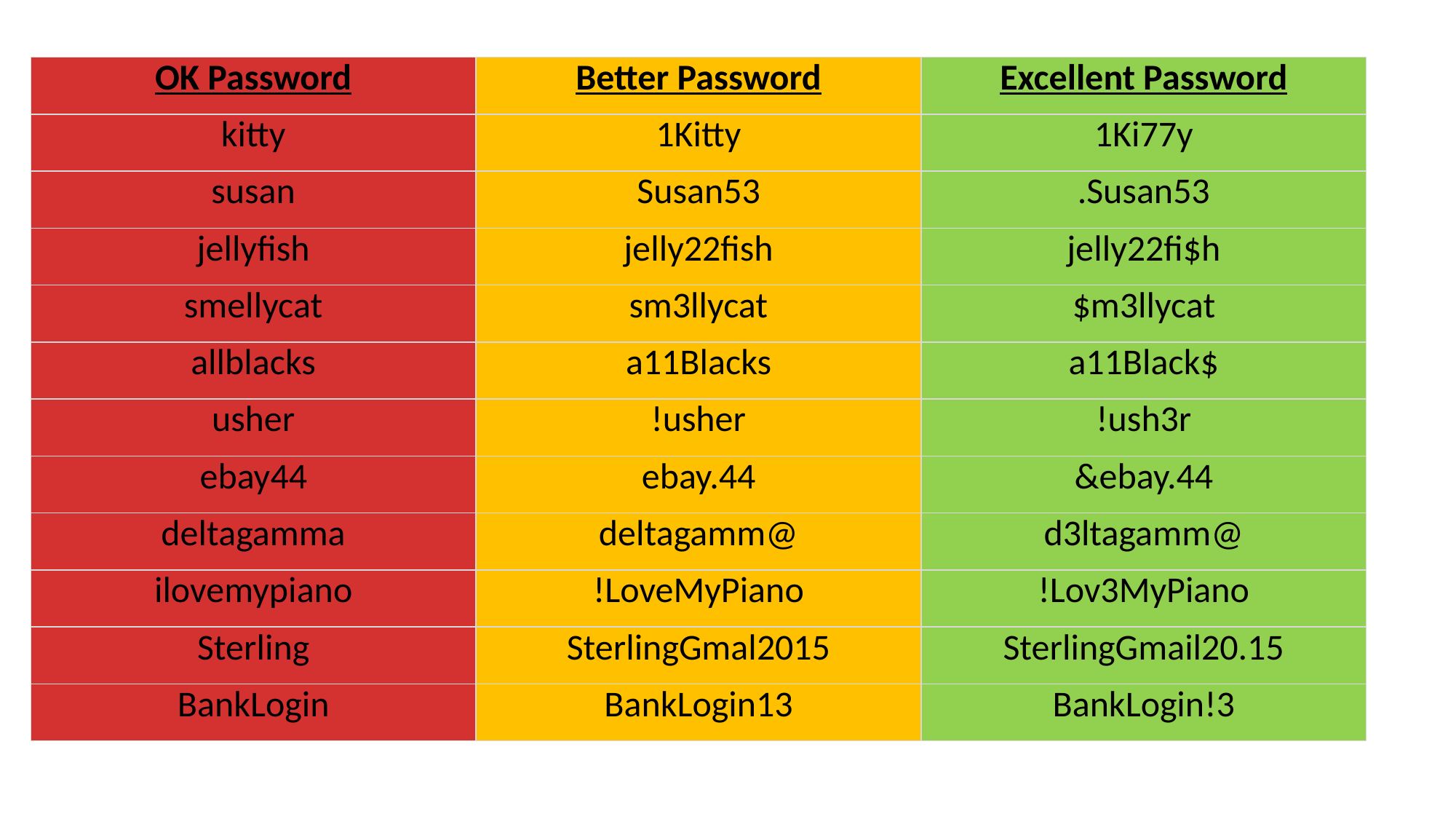

| OK Password | Better Password | Excellent Password |
| --- | --- | --- |
| kitty | 1Kitty | 1Ki77y |
| susan | Susan53 | .Susan53 |
| jellyfish | jelly22fish | jelly22fi$h |
| smellycat | sm3llycat | $m3llycat |
| allblacks | a11Blacks | a11Black$ |
| usher | !usher | !ush3r |
| ebay44 | ebay.44 | &ebay.44 |
| deltagamma | deltagamm@ | d3ltagamm@ |
| ilovemypiano | !LoveMyPiano | !Lov3MyPiano |
| Sterling | SterlingGmal2015 | SterlingGmail20.15 |
| BankLogin | BankLogin13 | BankLogin!3 |